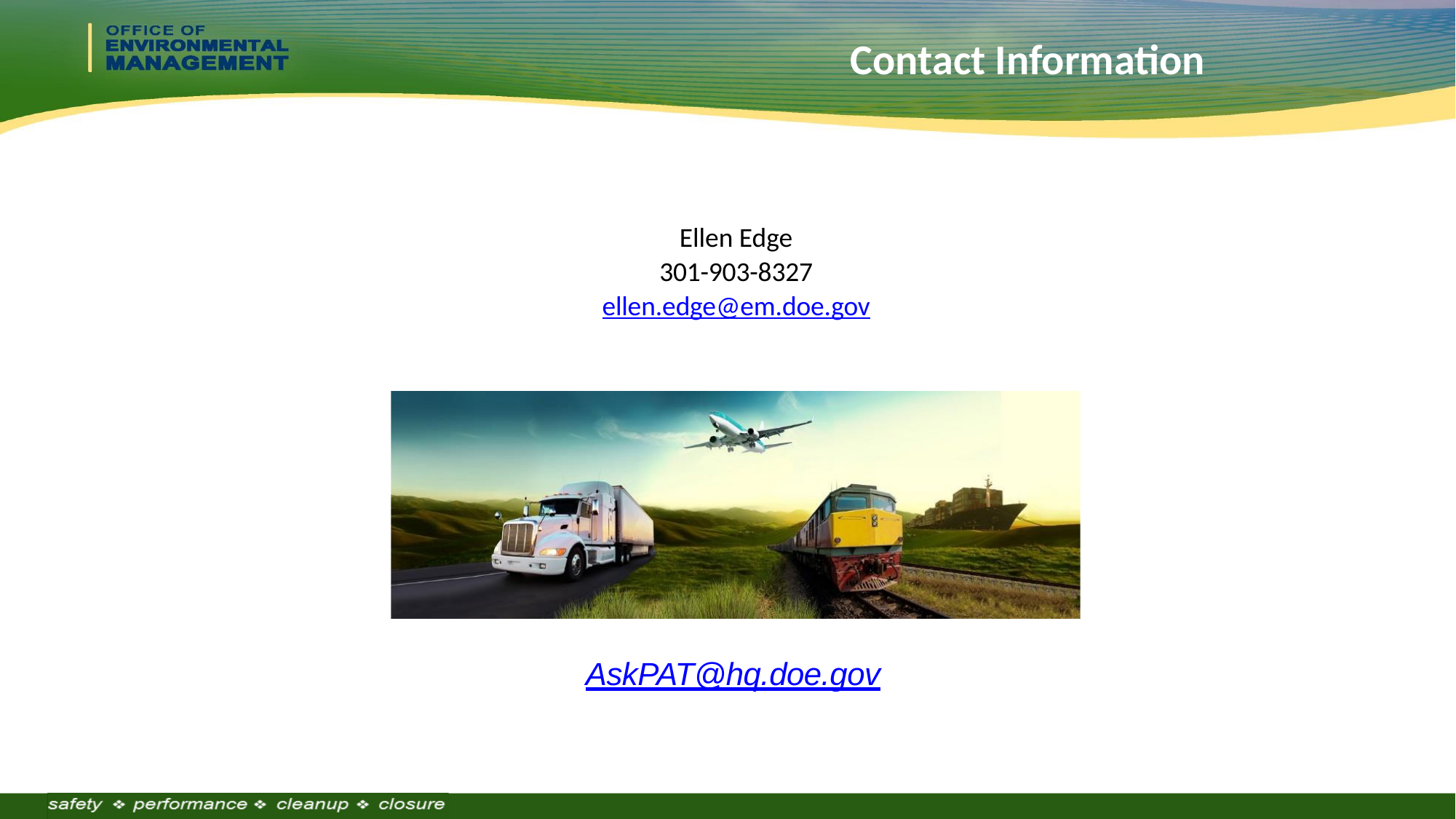

# Contact Information
Ellen Edge
301-903-8327
ellen.edge@em.doe.gov

AskPAT@hq.doe.gov